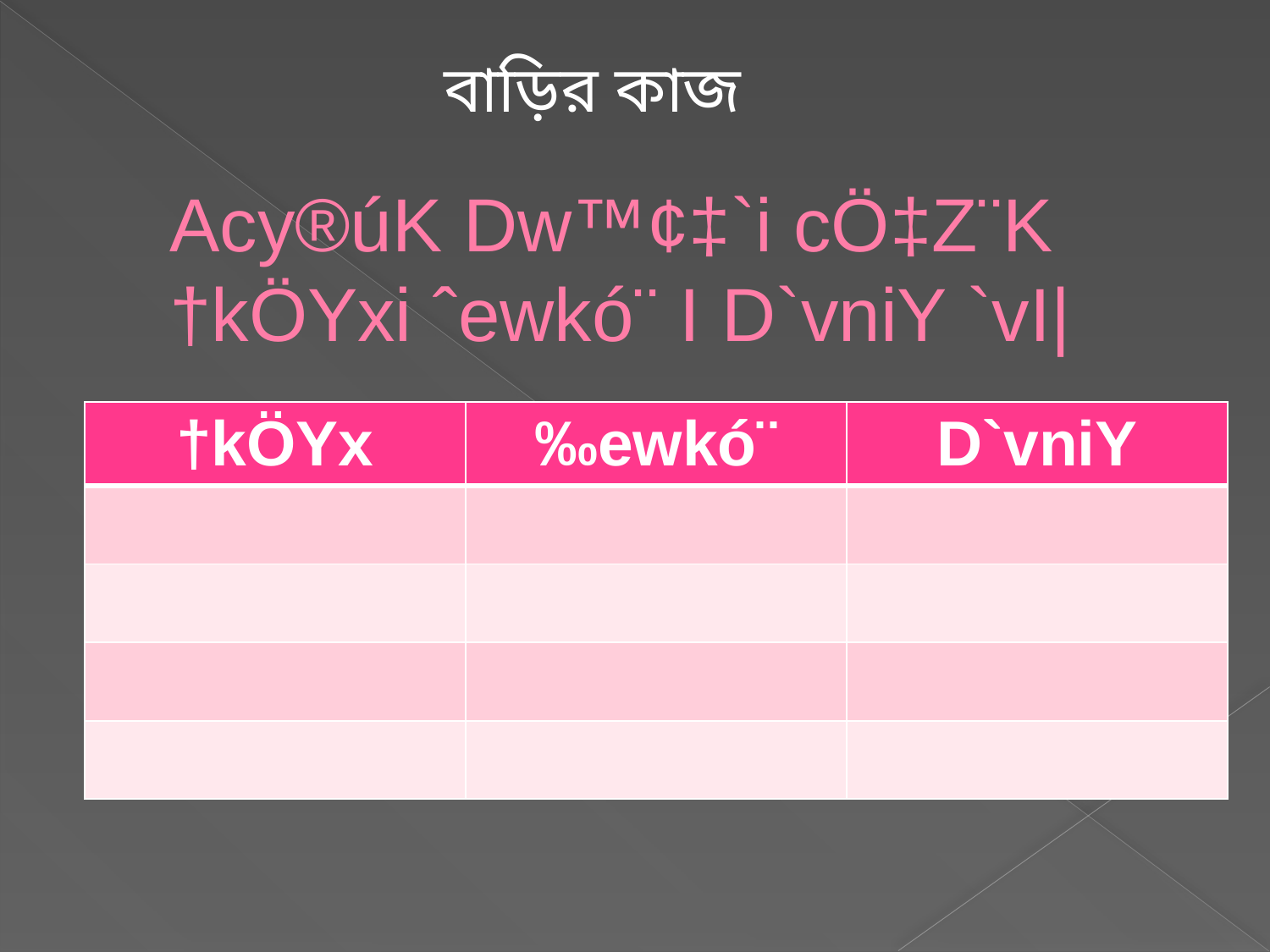

বাড়ির কাজ
# Acy®úK Dw™¢‡`i cÖ‡Z¨K †kÖYxi ˆewkó¨ I D`vniY `vI|
| †kÖYx | ‰ewkó¨ | D`vniY |
| --- | --- | --- |
|  |  |  |
|  |  |  |
|  |  |  |
|  |  |  |